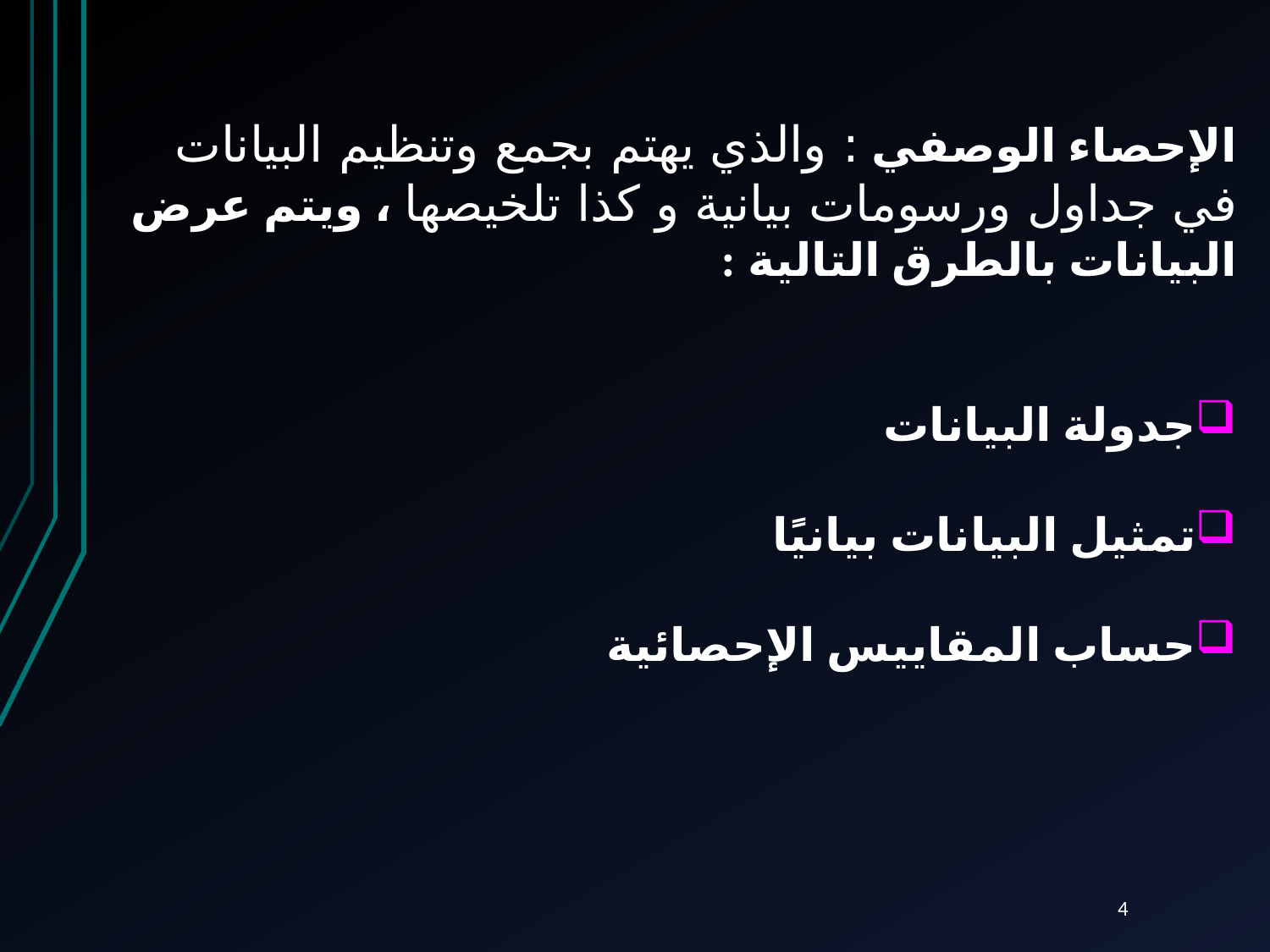

الإحصاء الوصفي : والذي يهتم بجمع وتنظيم البيانات في جداول ورسومات بيانية و كذا تلخيصها ، ويتم عرض البيانات بالطرق التالية :

جدولة البيانات
تمثيل البيانات بيانيًا
حساب المقاييس الإحصائية
4